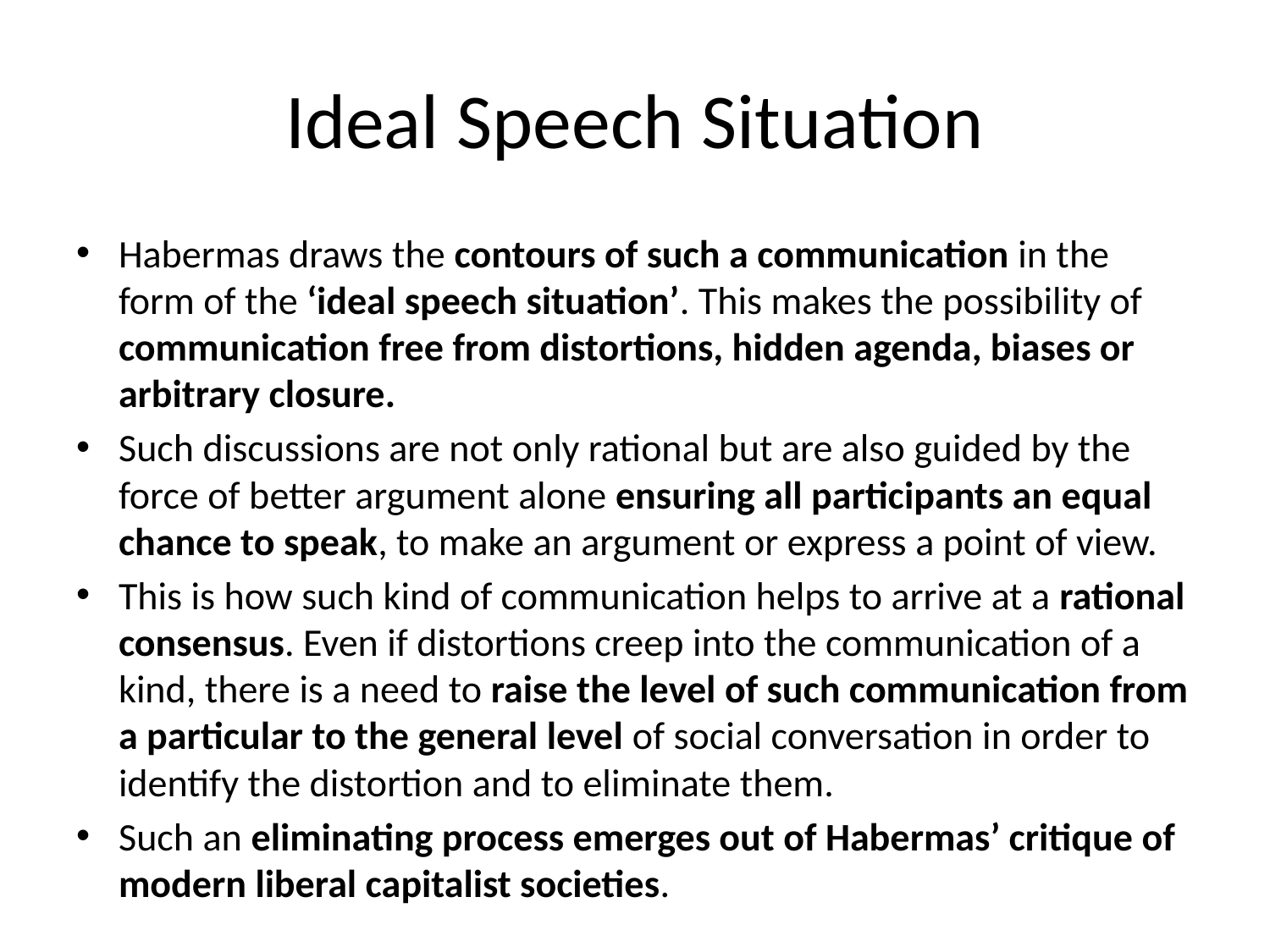

# Ideal Speech Situation
Habermas draws the contours of such a communication in the form of the ‘ideal speech situation’. This makes the possibility of communication free from distortions, hidden agenda, biases or arbitrary closure.
Such discussions are not only rational but are also guided by the force of better argument alone ensuring all participants an equal chance to speak, to make an argument or express a point of view.
This is how such kind of communication helps to arrive at a rational consensus. Even if distortions creep into the communication of a kind, there is a need to raise the level of such communication from a particular to the general level of social conversation in order to identify the distortion and to eliminate them.
Such an eliminating process emerges out of Habermas’ critique of modern liberal capitalist societies.